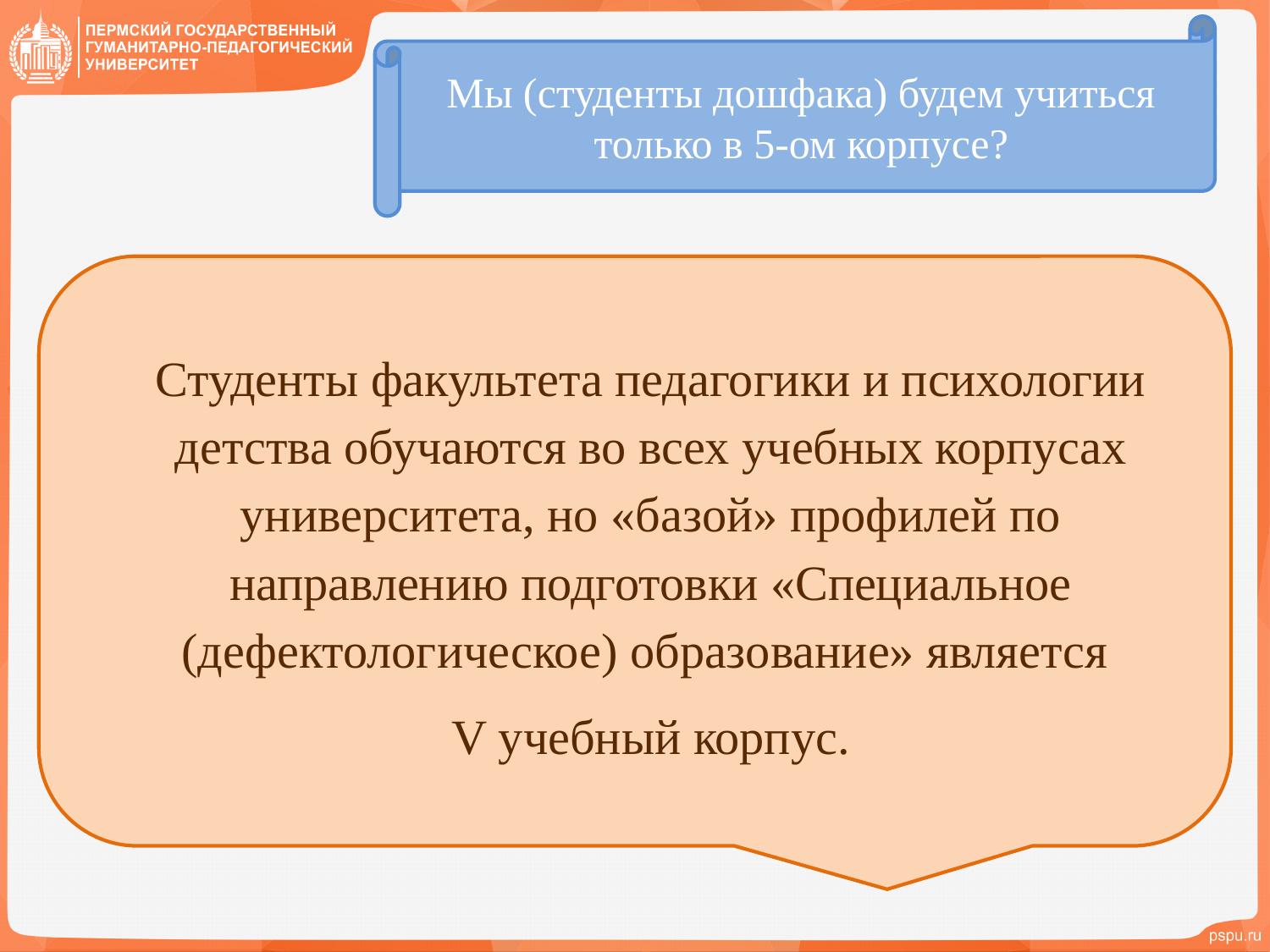

Мы (студенты дошфака) будем учиться только в 5-ом корпусе?
Студенты факультета педагогики и психологии детства обучаются во всех учебных корпусах университета, но «базой» профилей по направлению подготовки «Специальное (дефектологическое) образование» является
V учебный корпус.